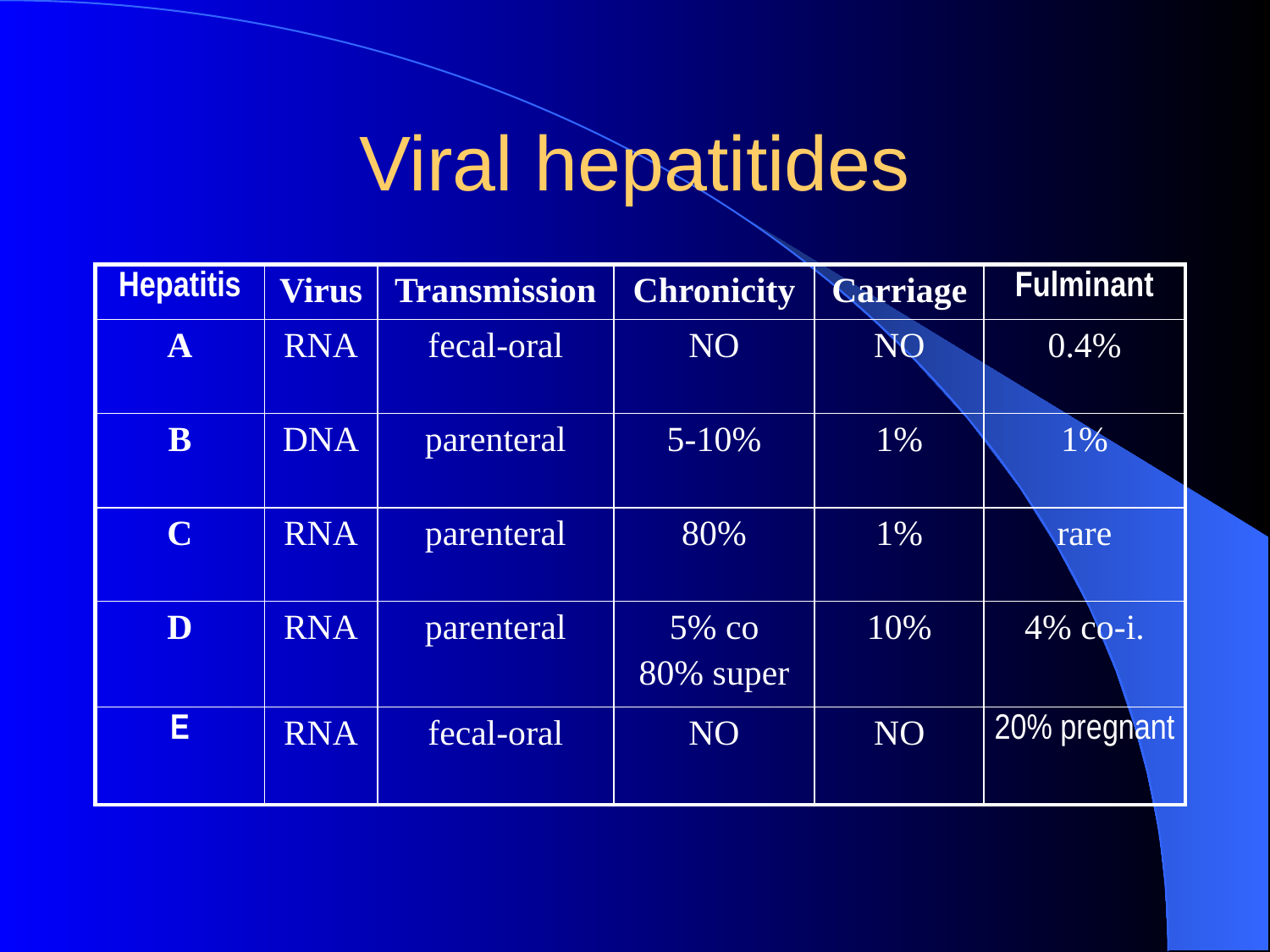

Viral hepatitides
| Hepatitis | Virus | Transmission | Chronicity | Carriage | Fulminant |
| --- | --- | --- | --- | --- | --- |
| A | RNA | fecal-oral | NO | NO | 0.4% |
| B | DNA | parenteral | 5-10% | 1% | 1% |
| C | RNA | parenteral | 80% | 1% | rare |
| D | RNA | parenteral | 5% co 80% super | 10% | 4% co-i. |
| E | RNA | fecal-oral | NO | NO | 20% pregnant |